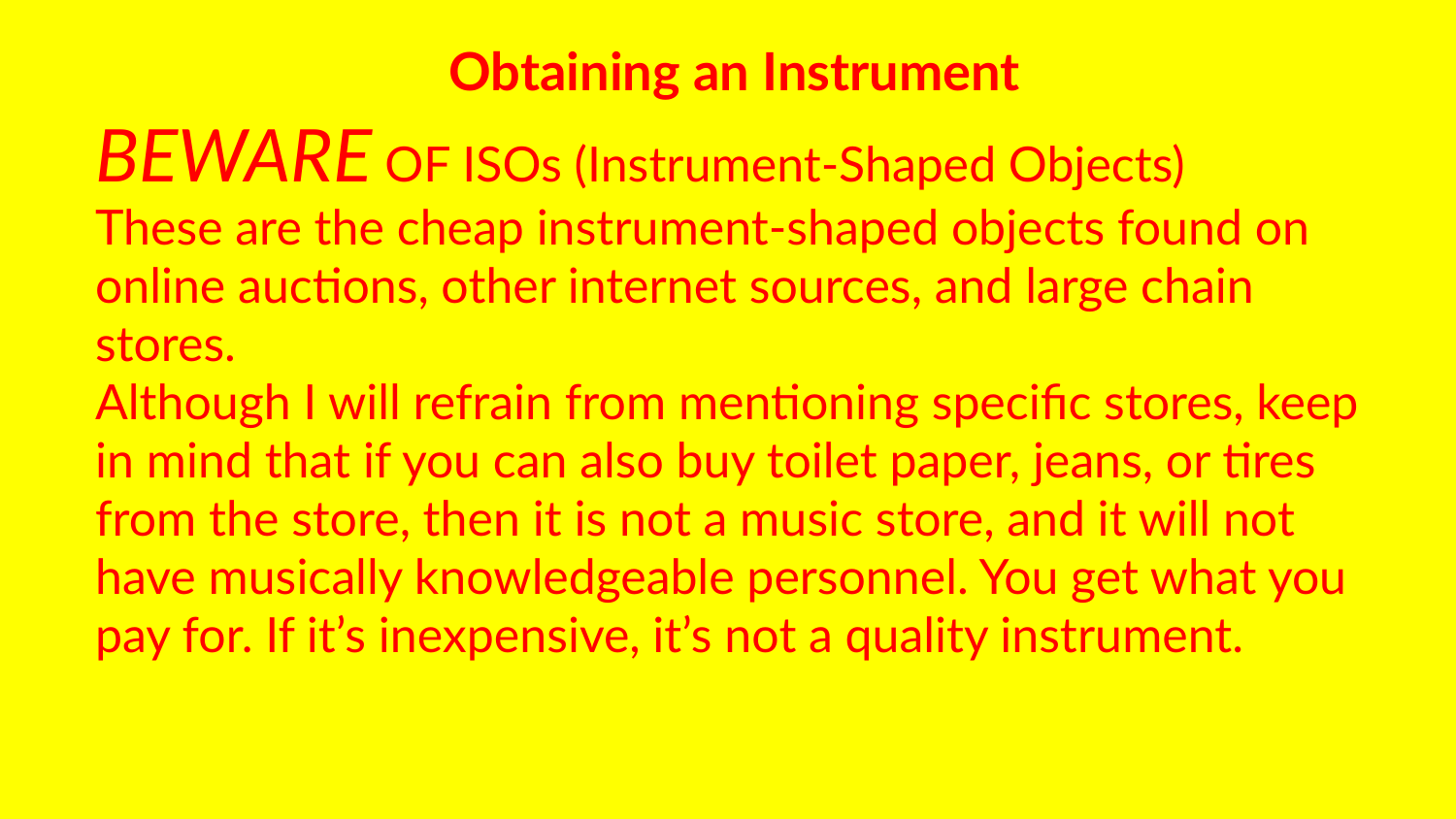

# Obtaining an Instrument
BEWARE OF ISOs (Instrument-Shaped Objects)
These are the cheap instrument-shaped objects found on online auctions, other internet sources, and large chain stores.
Although I will refrain from mentioning specific stores, keep in mind that if you can also buy toilet paper, jeans, or tires from the store, then it is not a music store, and it will not have musically knowledgeable personnel. You get what you pay for. If it’s inexpensive, it’s not a quality instrument.